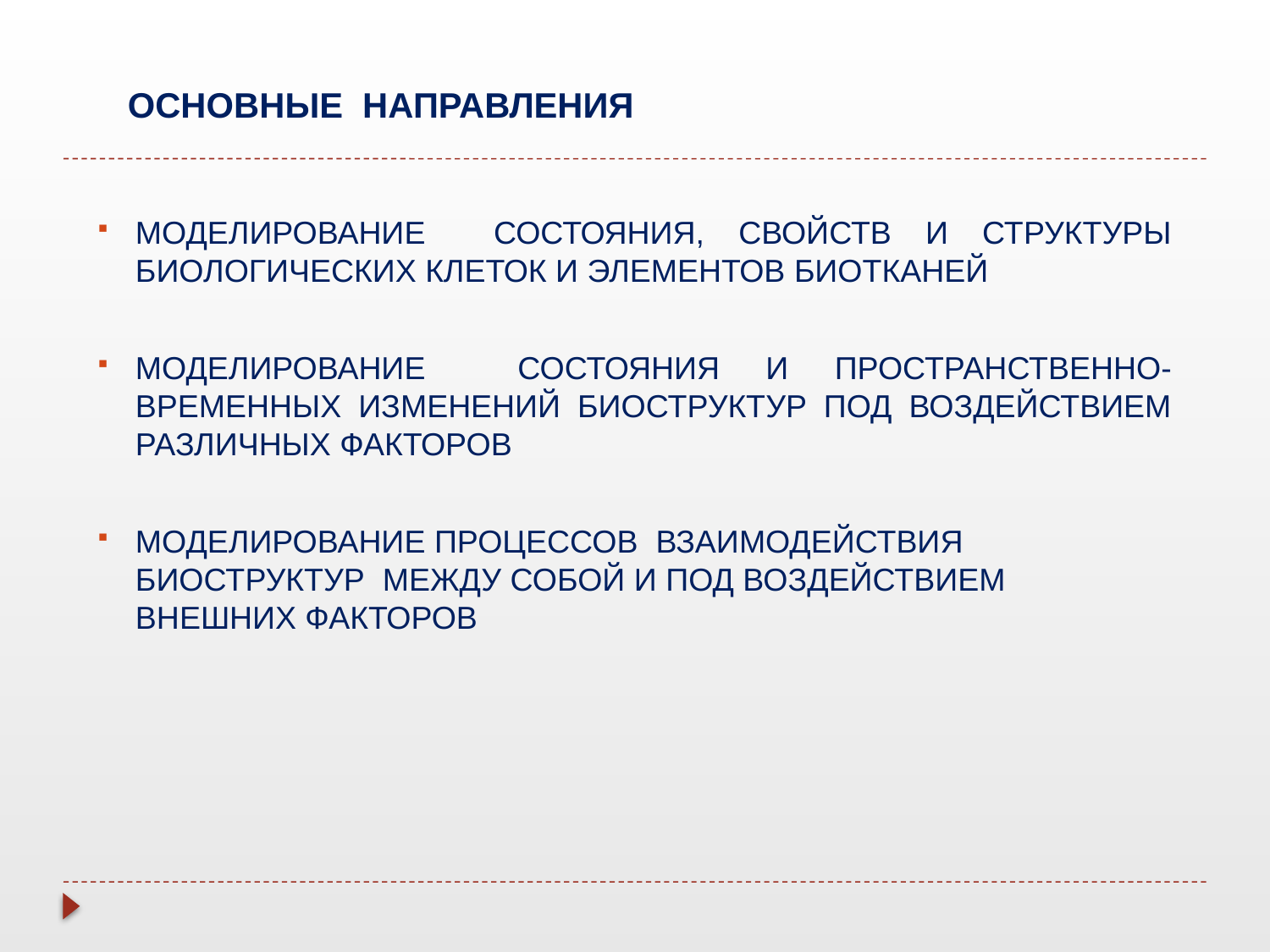

# ОСНОВНЫЕ  НАПРАВЛЕНИЯ
МОДЕЛИРОВАНИЕ  СОСТОЯНИЯ, СВОЙСТВ И СТРУКТУРЫ БИОЛОГИЧЕСКИХ КЛЕТОК И ЭЛЕМЕНТОВ БИОТКАНЕЙ

МОДЕЛИРОВАНИЕ  СОСТОЯНИЯ И ПРОСТРАНСТВЕННО-ВРЕМЕННЫХ ИЗМЕНЕНИЙ БИОСТРУКТУР ПОД ВОЗДЕЙСТВИЕМ РАЗЛИЧНЫХ ФАКТОРОВ

МОДЕЛИРОВАНИЕ ПРОЦЕССОВ  ВЗАИМОДЕЙСТВИЯ БИОСТРУКТУР  МЕЖДУ СОБОЙ И ПОД ВОЗДЕЙСТВИЕМ ВНЕШНИХ ФАКТОРОВ